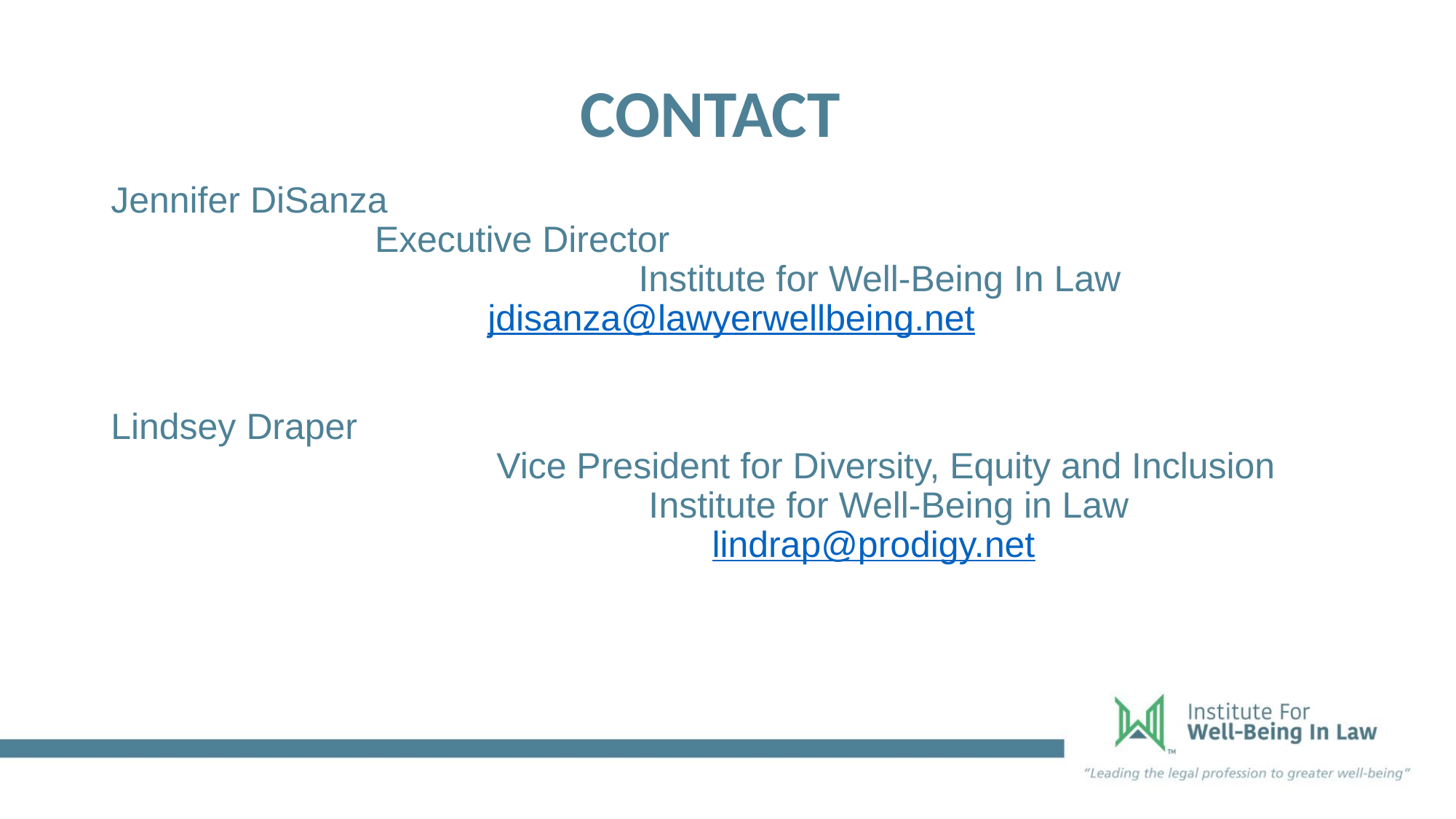

CONTACT
Jennifer DiSanza                                                                                                                        Executive Director                                                                                                                       Institute for Well-Being In Law                                                           jdisanza@lawyerwellbeing.net

Lindsey Draper                                                                                                                                       Vice President for Diversity, Equity and Inclusion                                                            Institute for Well-Being in Law                                                                                lindrap@prodigy.net